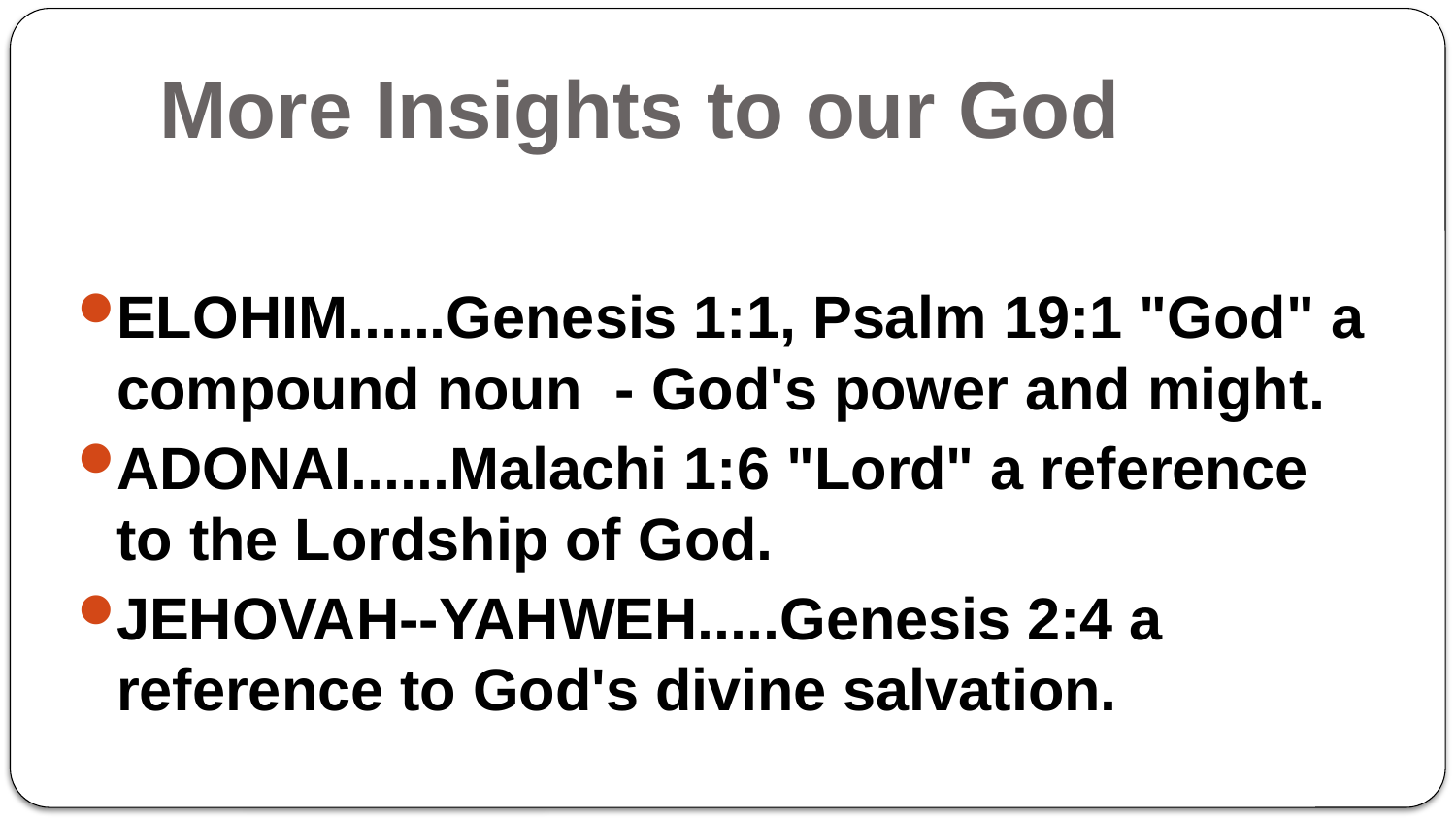

# More Insights to our God
ELOHIM......Genesis 1:1, Psalm 19:1 "God" a compound noun  - God's power and might.
ADONAI......Malachi 1:6 "Lord" a reference to the Lordship of God.
JEHOVAH--YAHWEH.....Genesis 2:4 a reference to God's divine salvation.